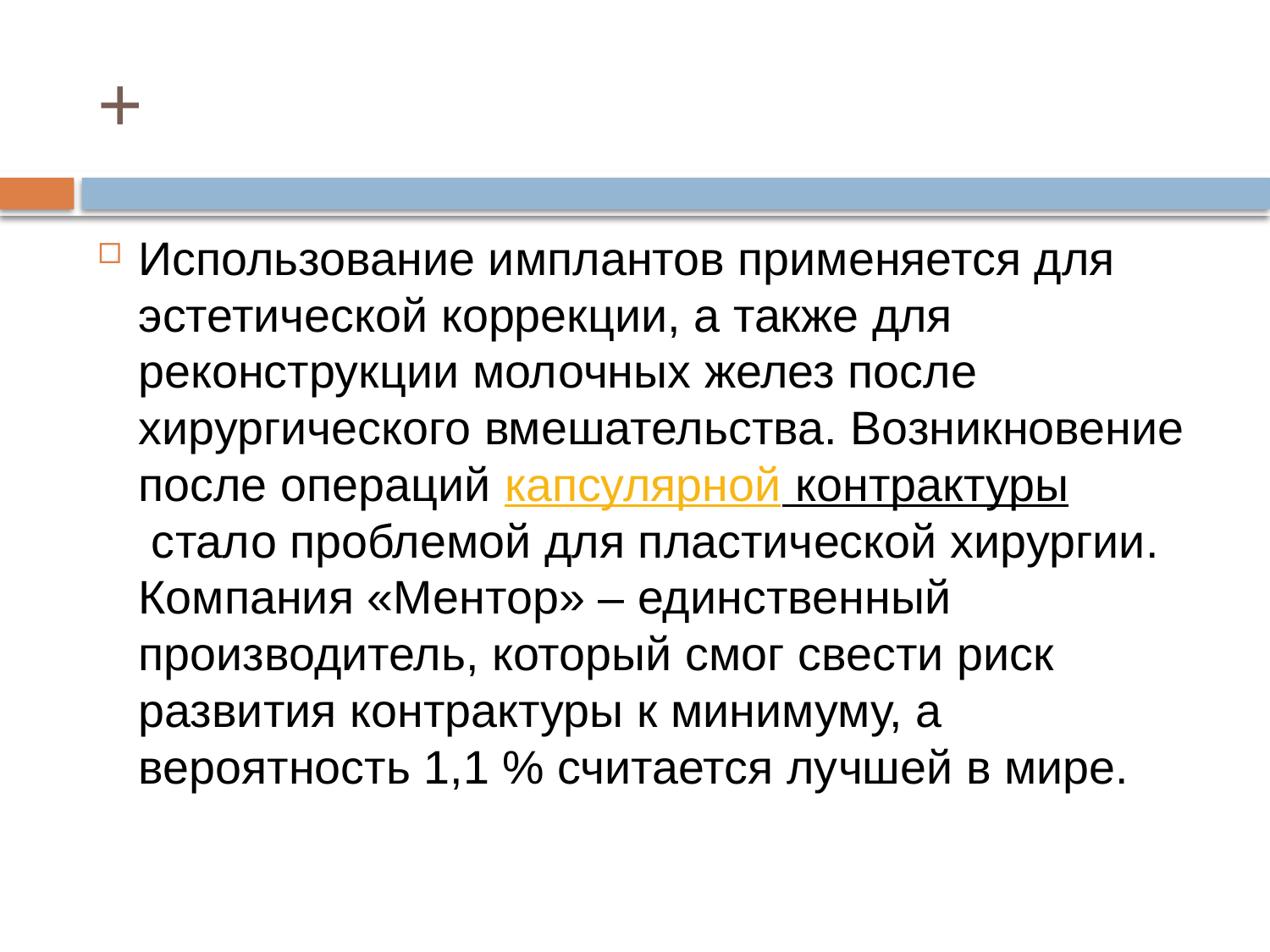

# +
Использование имплантов применяется для эстетической коррекции, а также для реконструкции молочных желез после хирургического вмешательства. Возникновение после операций капсулярной контрактуры стало проблемой для пластической хирургии. Компания «Ментор» – единственный производитель, который смог свести риск развития контрактуры к минимуму, а вероятность 1,1 % считается лучшей в мире.